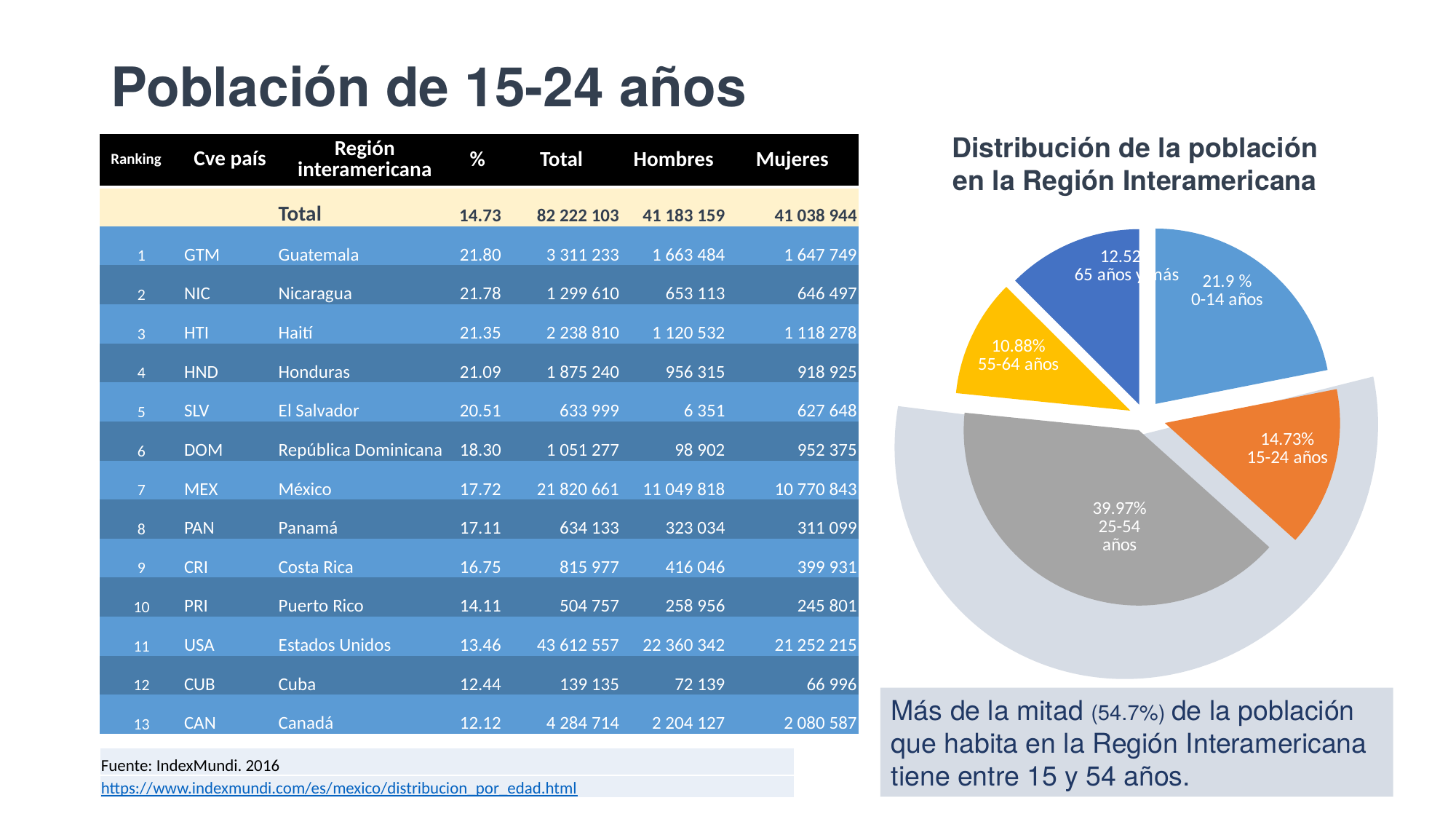

# Población de 15-24 años
Distribución de la población en la Región Interamericana
| Ranking | Cve país | Región interamericana | % | Total | Hombres | Mujeres |
| --- | --- | --- | --- | --- | --- | --- |
|  |  | Total | 14.73 | 82 222 103 | 41 183 159 | 41 038 944 |
| 1 | GTM | Guatemala | 21.80 | 3 311 233 | 1 663 484 | 1 647 749 |
| 2 | NIC | Nicaragua | 21.78 | 1 299 610 | 653 113 | 646 497 |
| 3 | HTI | Haití | 21.35 | 2 238 810 | 1 120 532 | 1 118 278 |
| 4 | HND | Honduras | 21.09 | 1 875 240 | 956 315 | 918 925 |
| 5 | SLV | El Salvador | 20.51 | 633 999 | 6 351 | 627 648 |
| 6 | DOM | República Dominicana | 18.30 | 1 051 277 | 98 902 | 952 375 |
| 7 | MEX | México | 17.72 | 21 820 661 | 11 049 818 | 10 770 843 |
| 8 | PAN | Panamá | 17.11 | 634 133 | 323 034 | 311 099 |
| 9 | CRI | Costa Rica | 16.75 | 815 977 | 416 046 | 399 931 |
| 10 | PRI | Puerto Rico | 14.11 | 504 757 | 258 956 | 245 801 |
| 11 | USA | Estados Unidos | 13.46 | 43 612 557 | 22 360 342 | 21 252 215 |
| 12 | CUB | Cuba | 12.44 | 139 135 | 72 139 | 66 996 |
| 13 | CAN | Canadá | 12.12 | 4 284 714 | 2 204 127 | 2 080 587 |

### Chart

| Category | Región interamericana |
|---|---|
| 0-14 años | 21.9 |
| 15-24 años | 14.73 |
| 25-54 años | 39.97 |
| 55-64 años | 10.88 |
| 65 años y más | 12.52 |
Más de la mitad (54.7%) de la población que habita en la Región Interamericana tiene entre 15 y 54 años.
| Fuente: IndexMundi. 2016 |
| --- |
| https://www.indexmundi.com/es/mexico/distribucion\_por\_edad.html |